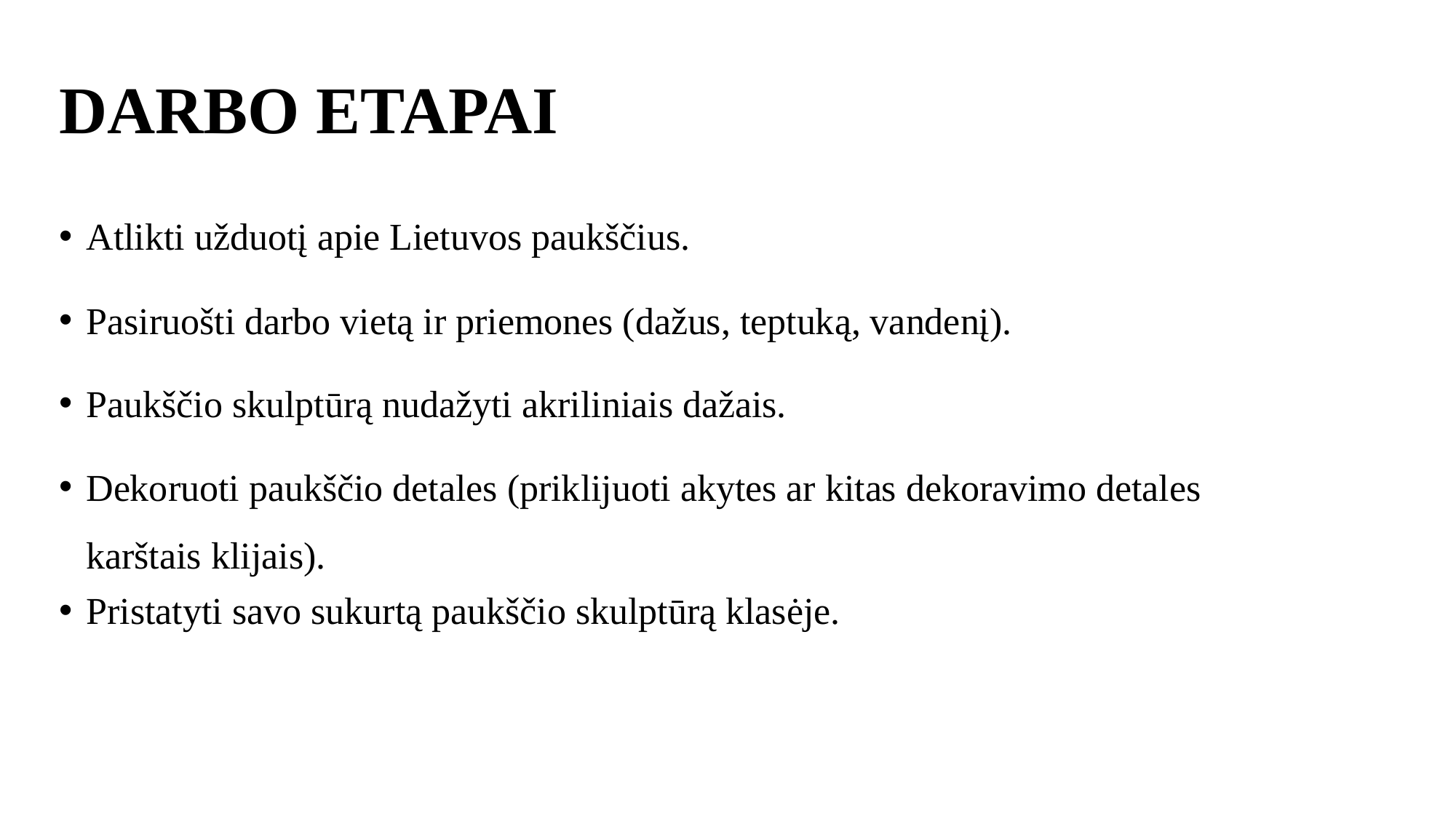

# DARBO ETAPAI
Atlikti užduotį apie Lietuvos paukščius.
Pasiruošti darbo vietą ir priemones (dažus, teptuką, vandenį).
Paukščio skulptūrą nudažyti akriliniais dažais.
Dekoruoti paukščio detales (priklijuoti akytes ar kitas dekoravimo detales karštais klijais).
Pristatyti savo sukurtą paukščio skulptūrą klasėje.